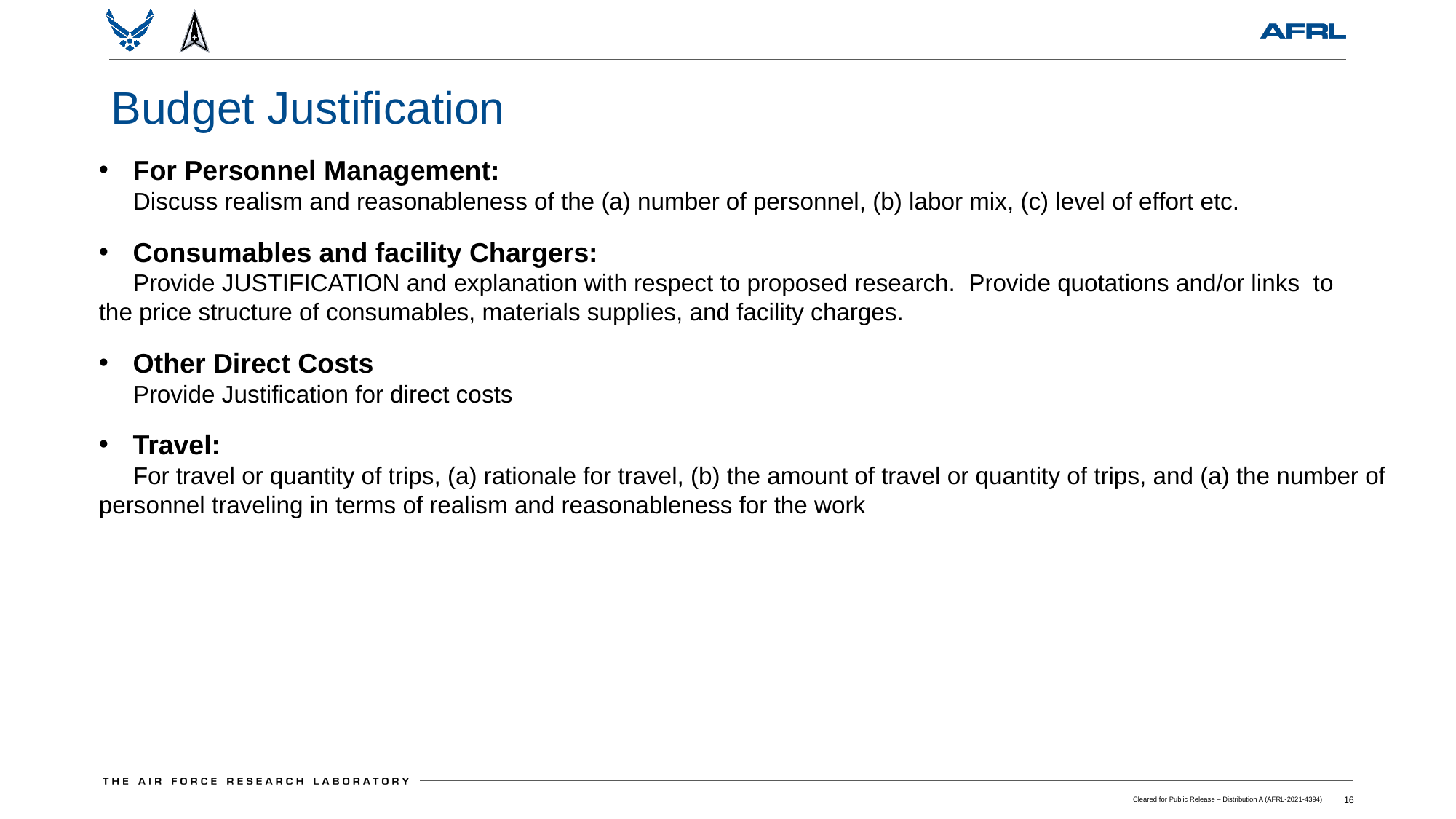

# Budget Justification
For Personnel Management:
Discuss realism and reasonableness of the (a) number of personnel, (b) labor mix, (c) level of effort etc.

Consumables and facility Chargers:
Provide JUSTIFICATION and explanation with respect to proposed research.  Provide quotations and/or links  to 	the price structure of consumables, materials supplies, and facility charges.

Other Direct Costs
Provide Justification for direct costs

Travel:
For travel or quantity of trips, (a) rationale for travel, (b) the amount of travel or quantity of trips, and (a) the number of 	personnel traveling in terms of realism and reasonableness for the work

Cleared for Public Release – Distribution A (AFRL-2021-4394)